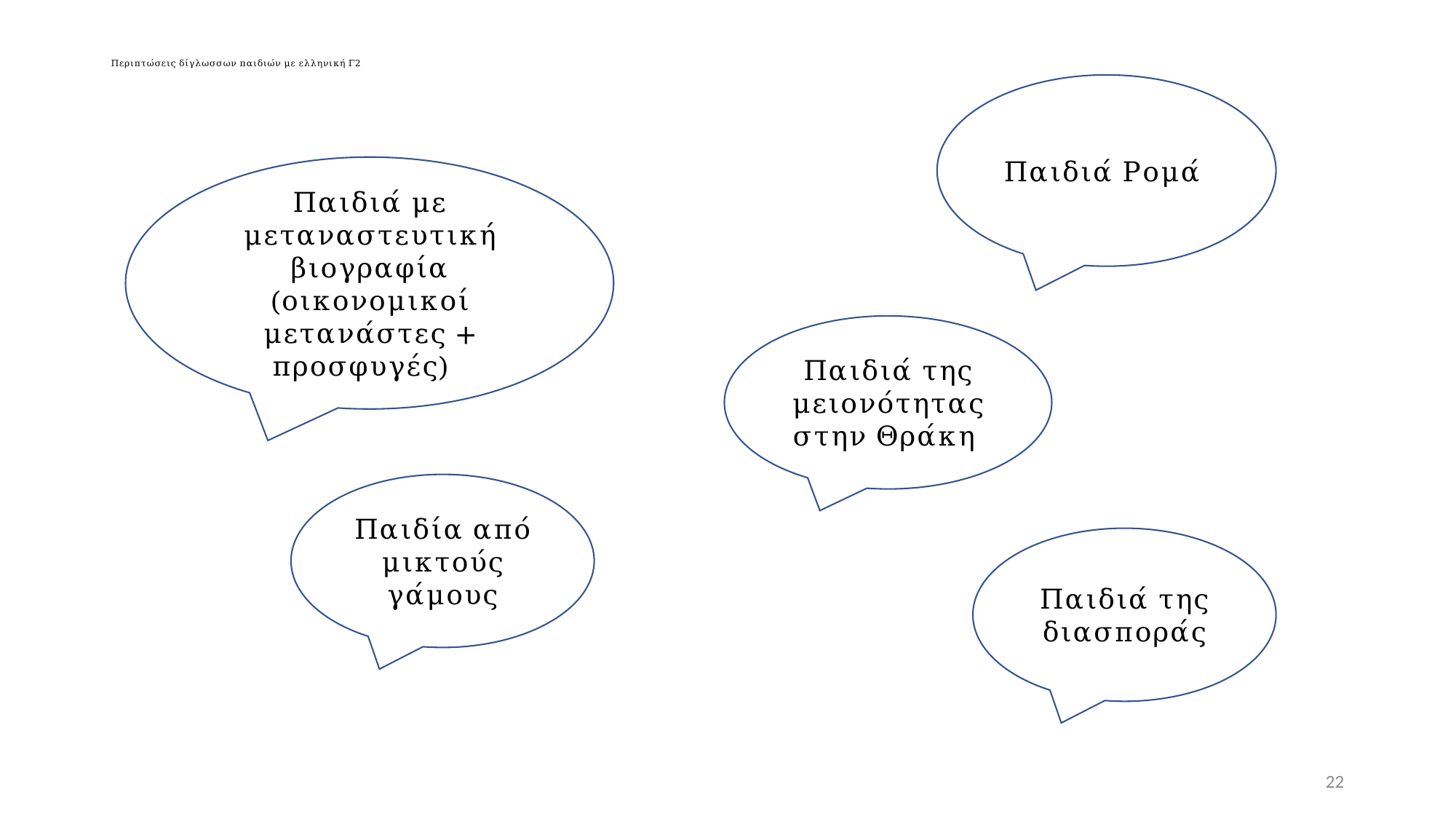

# Περιπτώσεις δίγλωσσων παιδιών με ελληνική Γ2
Παιδιά Ρομά
Παιδιά με μεταναστευτική βιογραφία (οικονομικοί μετανάστες + προσφυγές)
Παιδιά της μειονότητας στην Θράκη
Παιδία από μικτούς γάμους
Παιδιά της διασποράς
22